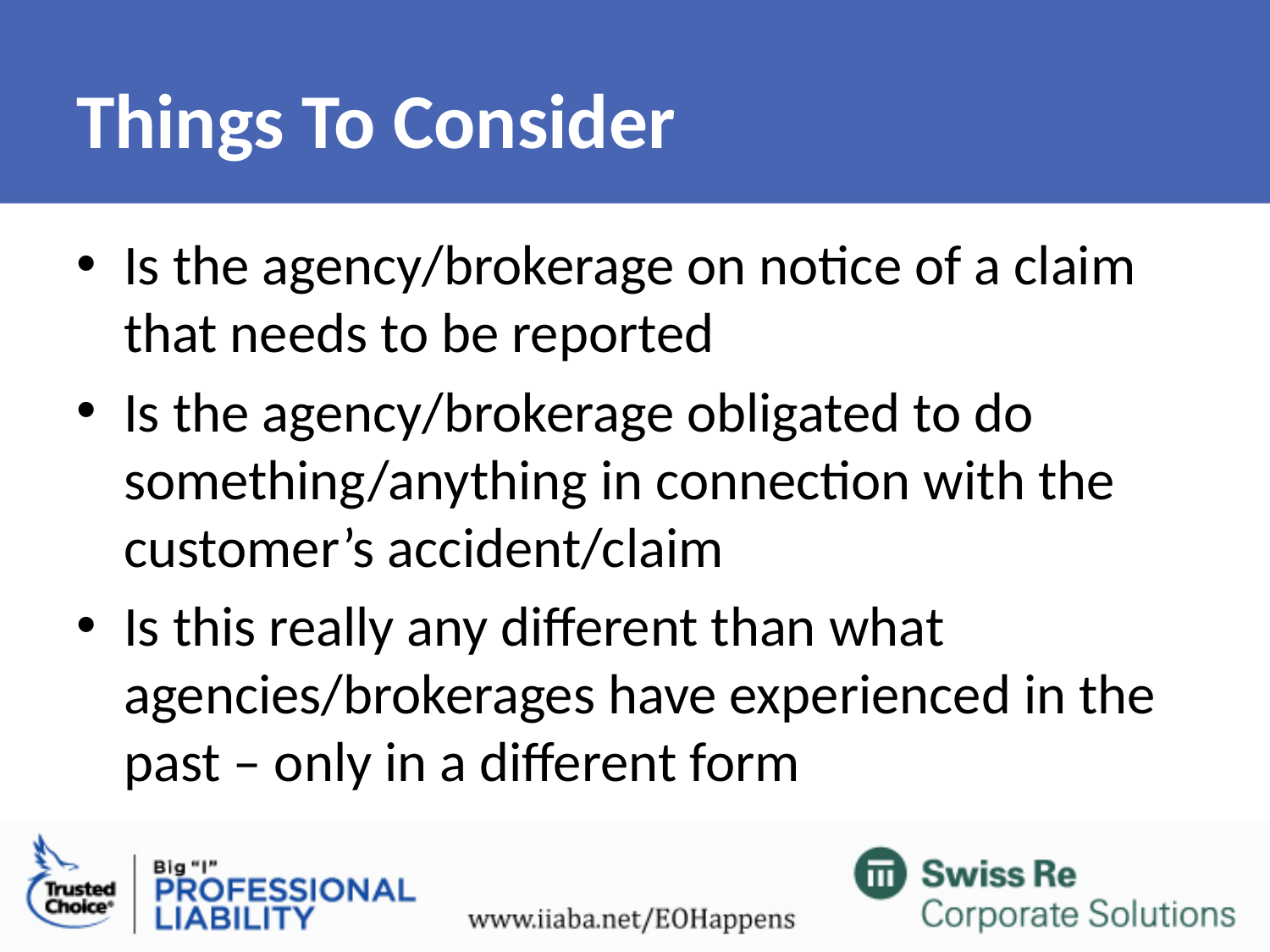

# Things To Consider
Is the agency/brokerage on notice of a claim that needs to be reported
Is the agency/brokerage obligated to do something/anything in connection with the customer’s accident/claim
Is this really any different than what agencies/brokerages have experienced in the past – only in a different form